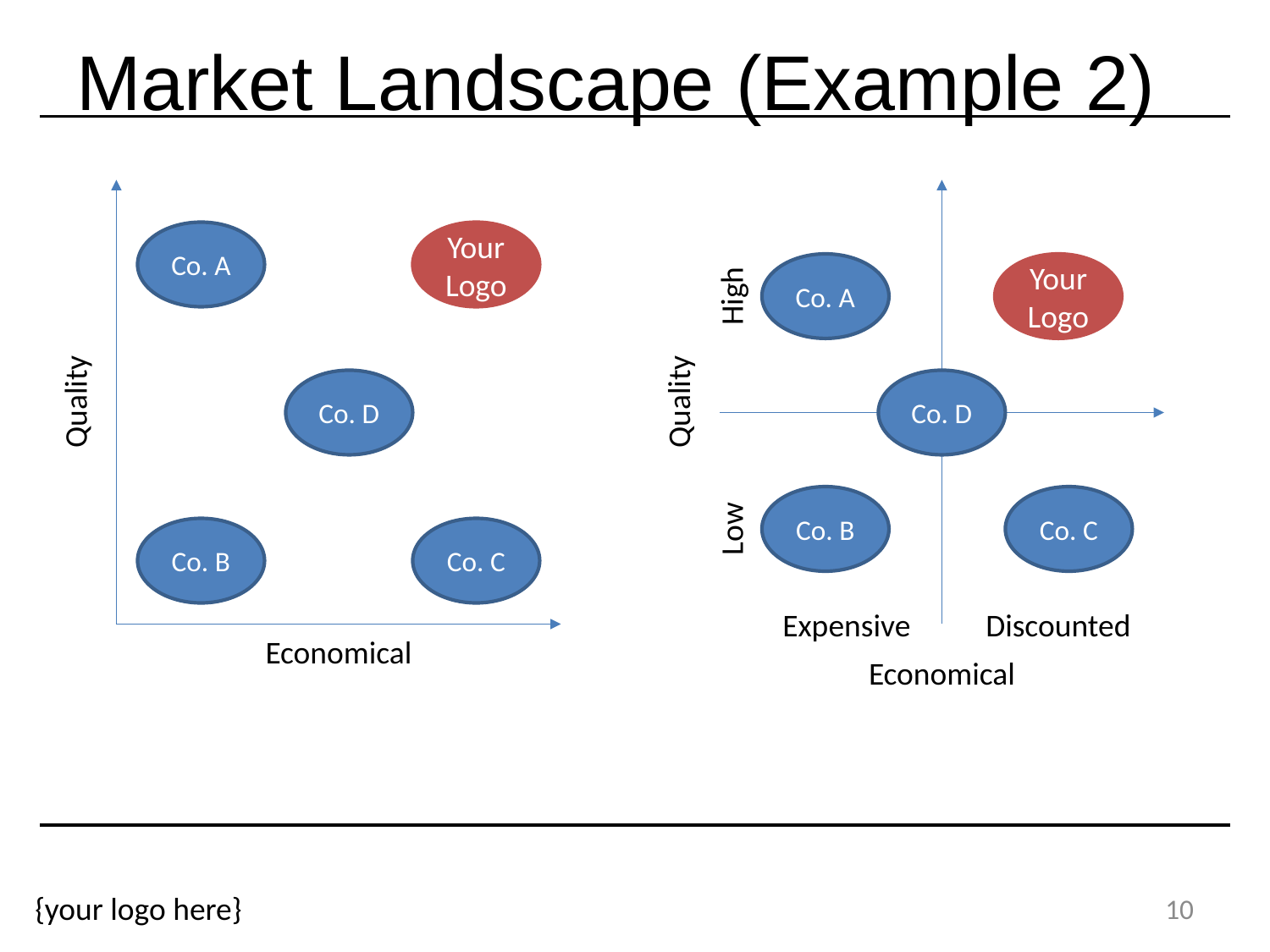

# Market Landscape (Example 2)
Co. A
Your Logo
Co. A
Your Logo
High
Quality
Quality
Co. D
Co. D
Low
Co. B
Co. C
Co. B
Co. C
Expensive
Discounted
Economical
Economical
10